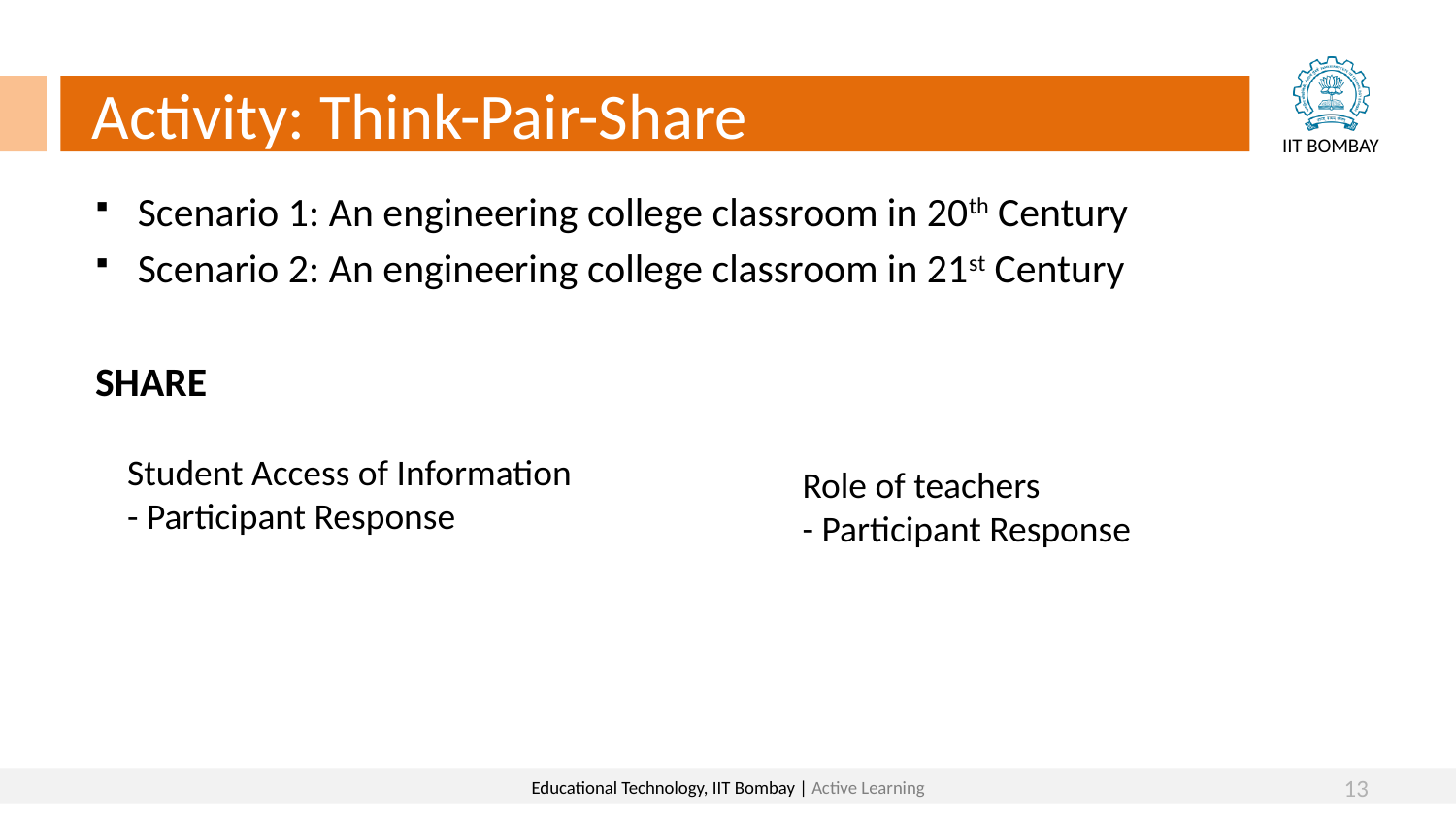

Activity: Think-Pair-Share
Scenario 1: An engineering college classroom in 20th Century
Scenario 2: An engineering college classroom in 21st Century

SHARE
Student Access of Information
- Participant Response
Role of teachers
- Participant Response
13